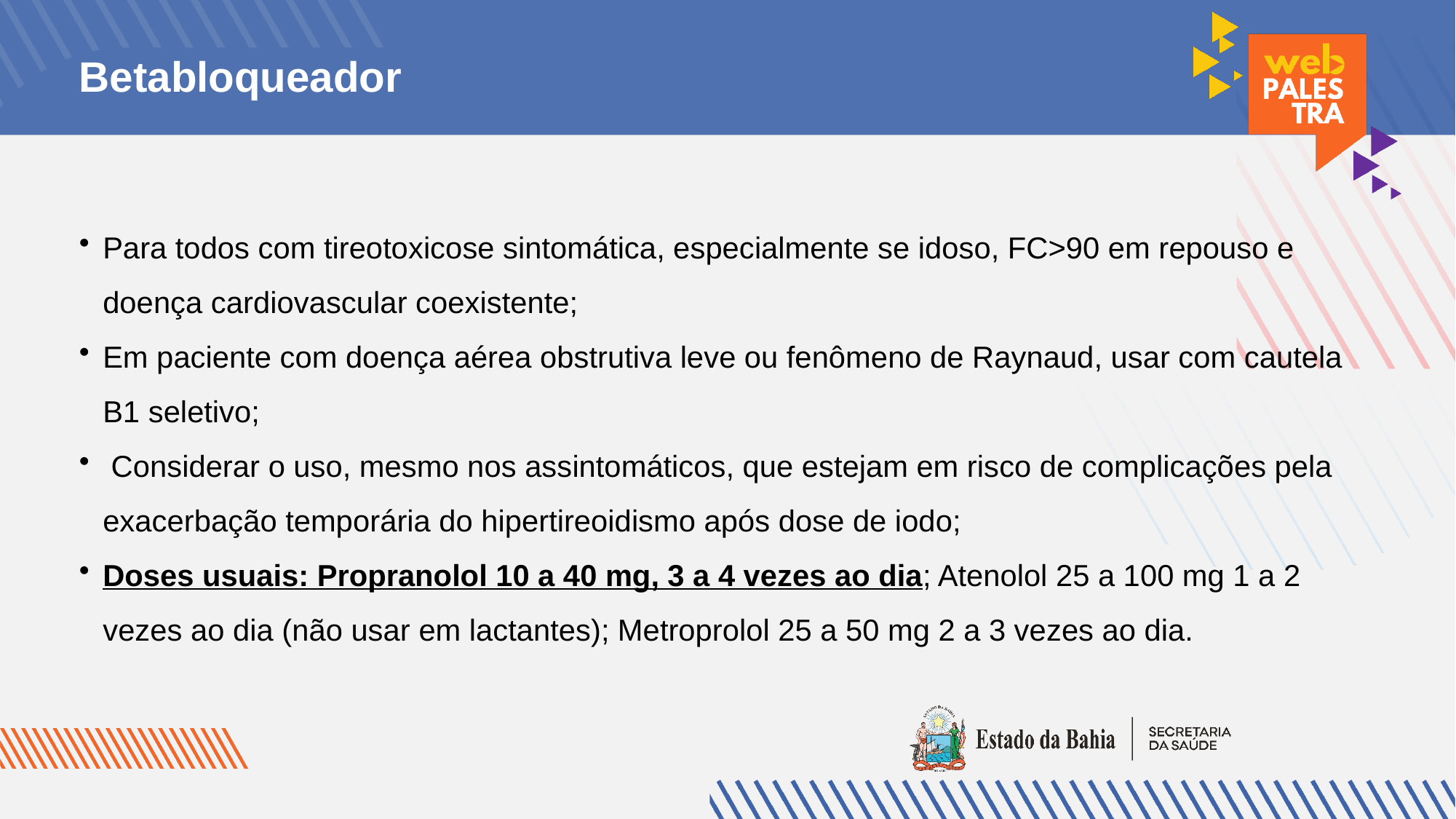

# Betabloqueador
Para todos com tireotoxicose sintomática, especialmente se idoso, FC>90 em repouso e doença cardiovascular coexistente;
Em paciente com doença aérea obstrutiva leve ou fenômeno de Raynaud, usar com cautela B1 seletivo;
 Considerar o uso, mesmo nos assintomáticos, que estejam em risco de complicações pela exacerbação temporária do hipertireoidismo após dose de iodo;
Doses usuais: Propranolol 10 a 40 mg, 3 a 4 vezes ao dia; Atenolol 25 a 100 mg 1 a 2 vezes ao dia (não usar em lactantes); Metroprolol 25 a 50 mg 2 a 3 vezes ao dia.